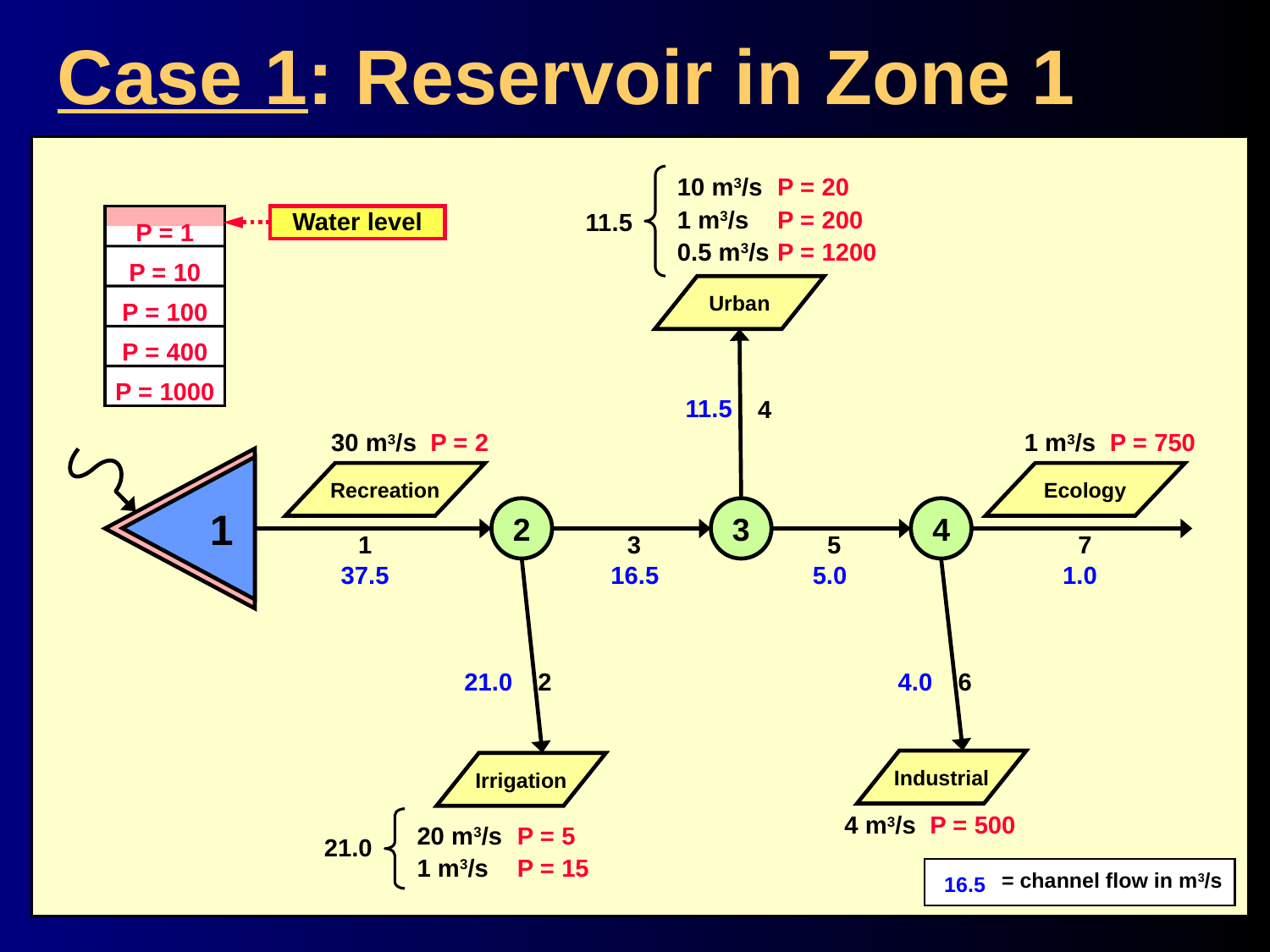

Case 1: Reservoir in Zone 1

10 m3/s
1 m3/s
0.5 m3/s
P = 20
P = 200
P = 1200

P = 1
P = 10
P = 100
P = 400
P = 1000
Water level
11.5
Urban
11.5
37.5
16.5
5.0
1.0
21.0
4.0
= channel flow in m3/s
16.5
4
30 m3/s  P = 2
1 m3/s  P = 750

1
Recreation
Ecology
2
3
4
1
3
5
7
2
6
Industrial
Irrigation
20 m3/s
1 m3/s
P = 5
P = 15
4 m3/s  P = 500

21.0